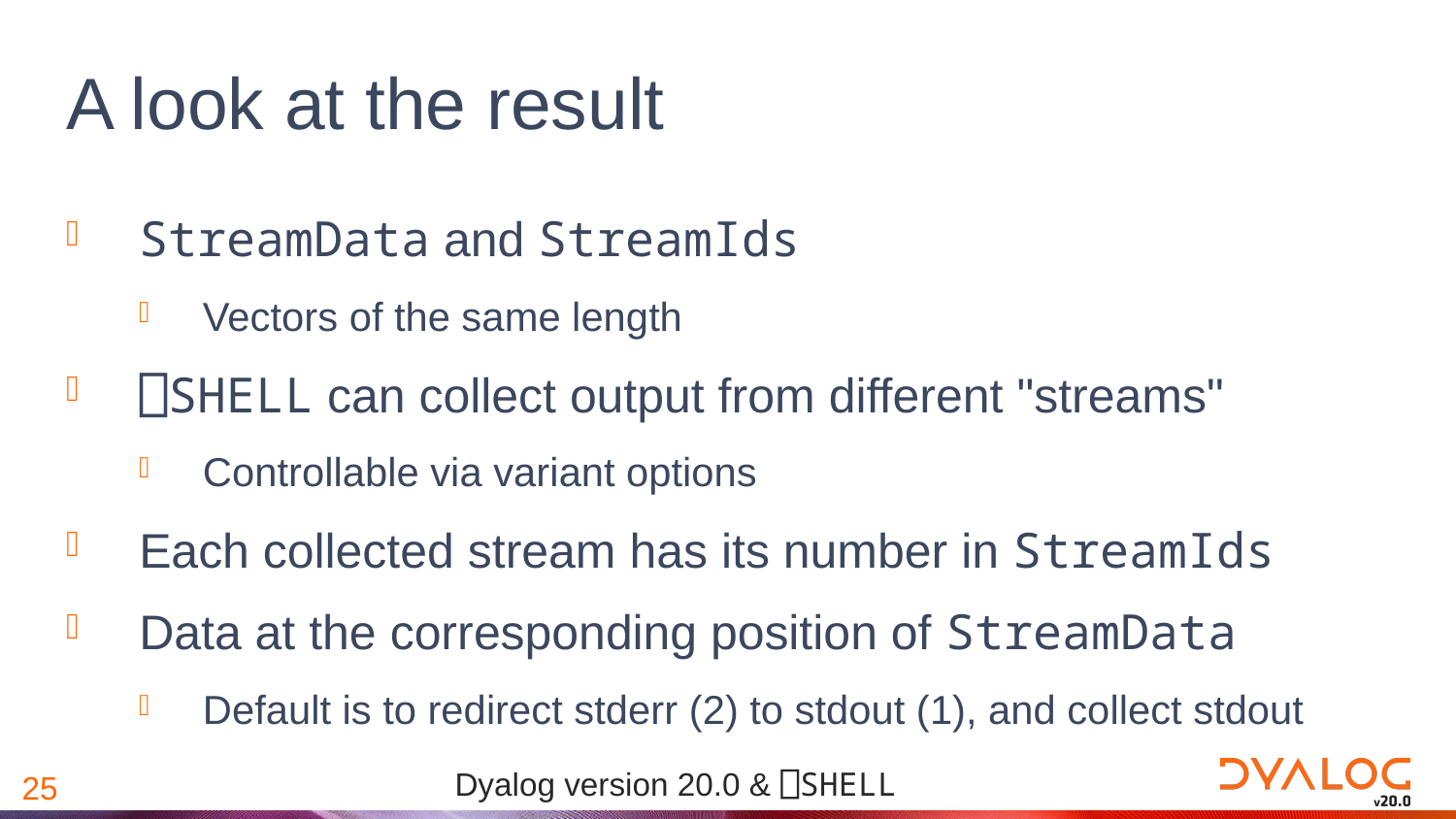

# A look at the result
StreamData and StreamIds
Vectors of the same length
⎕SHELL can collect output from different "streams"
Controllable via variant options
Each collected stream has its number in StreamIds
Data at the corresponding position of StreamData
Default is to redirect stderr (2) to stdout (1), and collect stdout